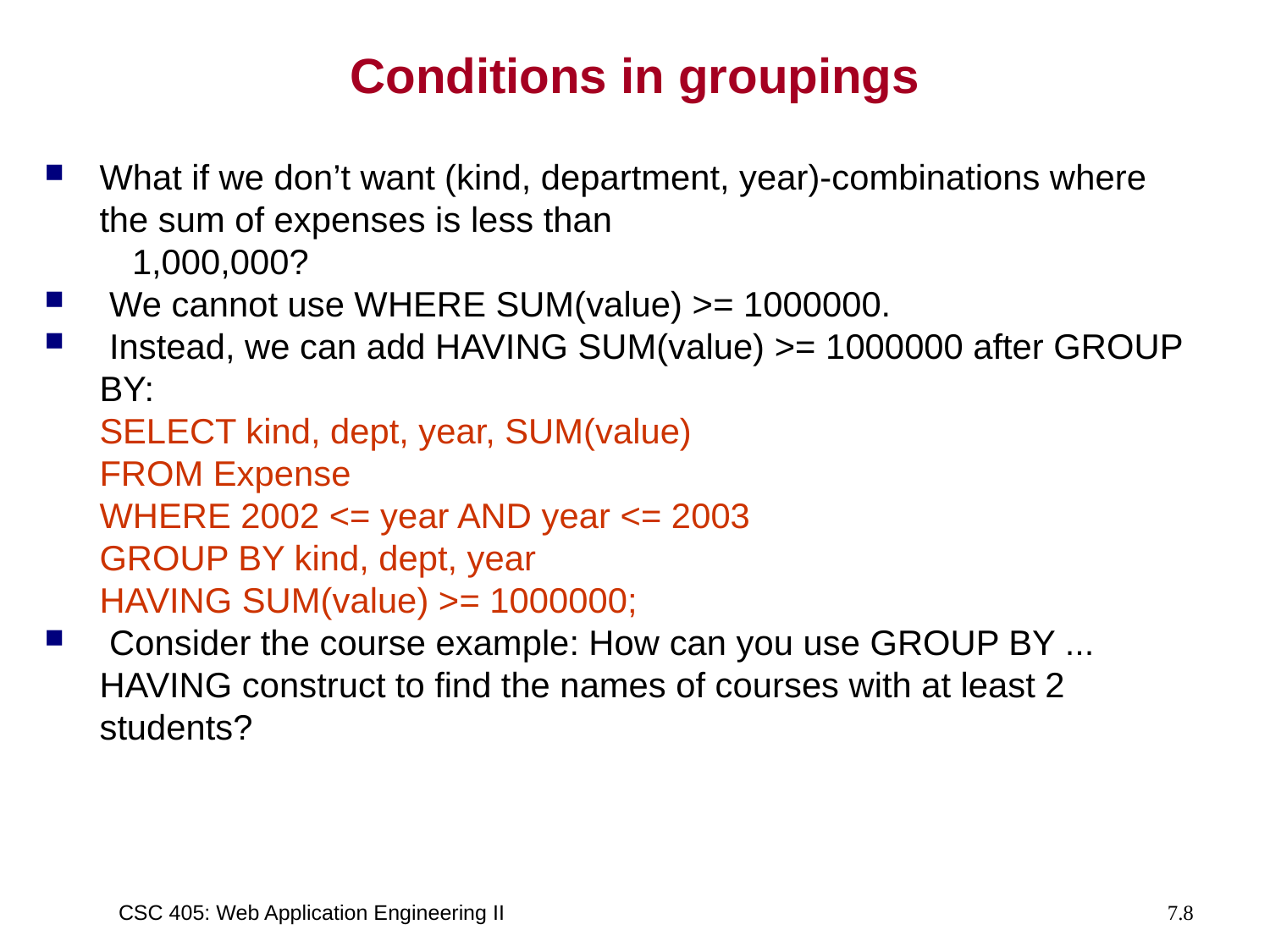

# Conditions in groupings
What if we don’t want (kind, department, year)-combinations where the sum of expenses is less than
         1,000,000?
 We cannot use WHERE SUM(value) >= 1000000.
 Instead, we can add HAVING SUM(value) >= 1000000 after GROUP BY:
	SELECT kind, dept, year, SUM(value)
	FROM Expense
	WHERE 2002 <= year AND year <= 2003
	GROUP BY kind, dept, year
	HAVING SUM(value) >= 1000000;
 Consider the course example: How can you use GROUP BY ... HAVING construct to find the names of courses with at least 2 students?
CSC 405: Web Application Engineering II
7.8